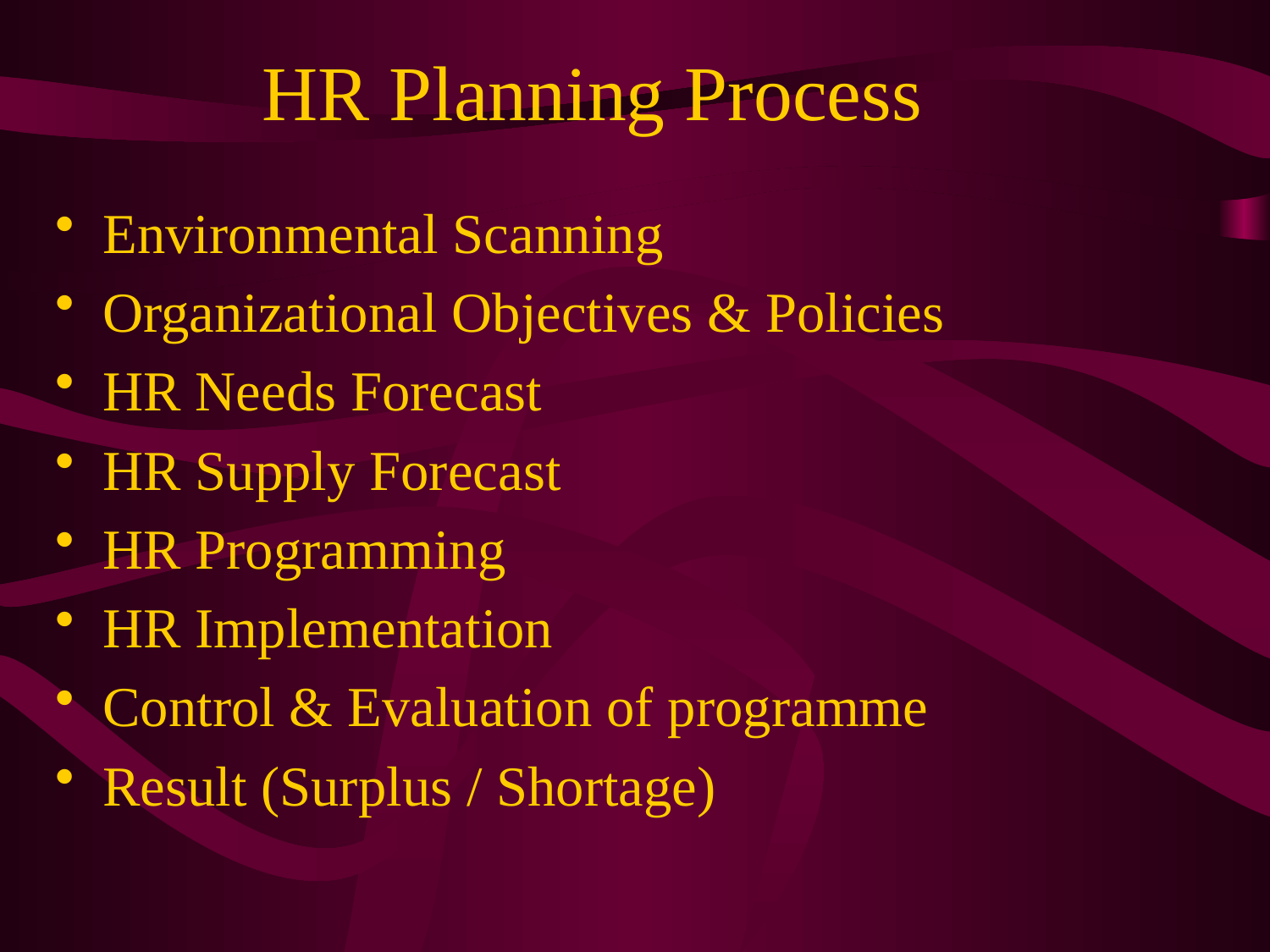

# HR Planning Process
Environmental Scanning
Organizational Objectives & Policies
HR Needs Forecast
HR Supply Forecast
HR Programming
HR Implementation
Control & Evaluation of programme
Result (Surplus / Shortage)